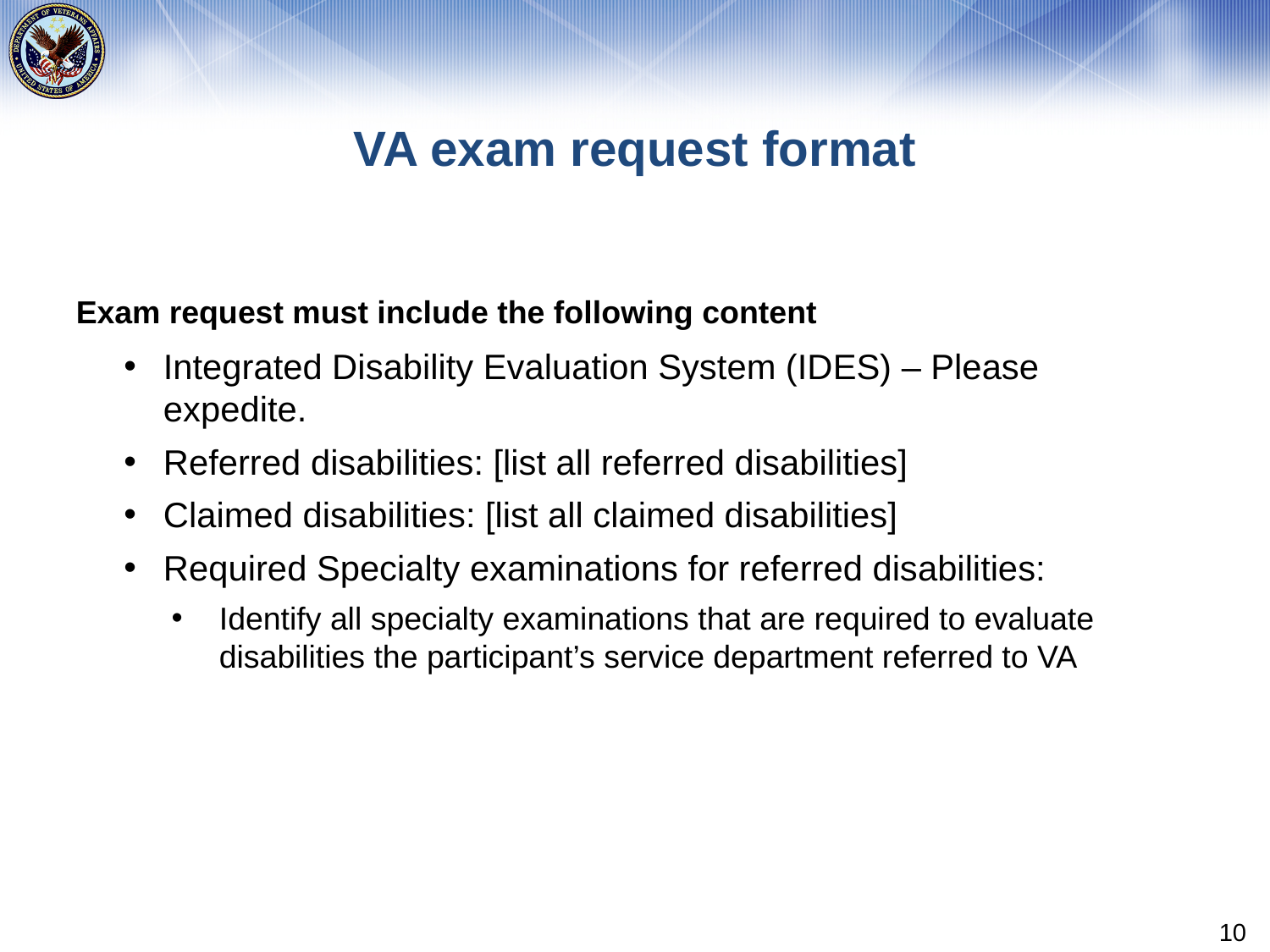

# VA exam request format
Exam request must include the following content
Integrated Disability Evaluation System (IDES) – Please expedite.
Referred disabilities: [list all referred disabilities]
Claimed disabilities: [list all claimed disabilities]
Required Specialty examinations for referred disabilities:
Identify all specialty examinations that are required to evaluate disabilities the participant’s service department referred to VA
10